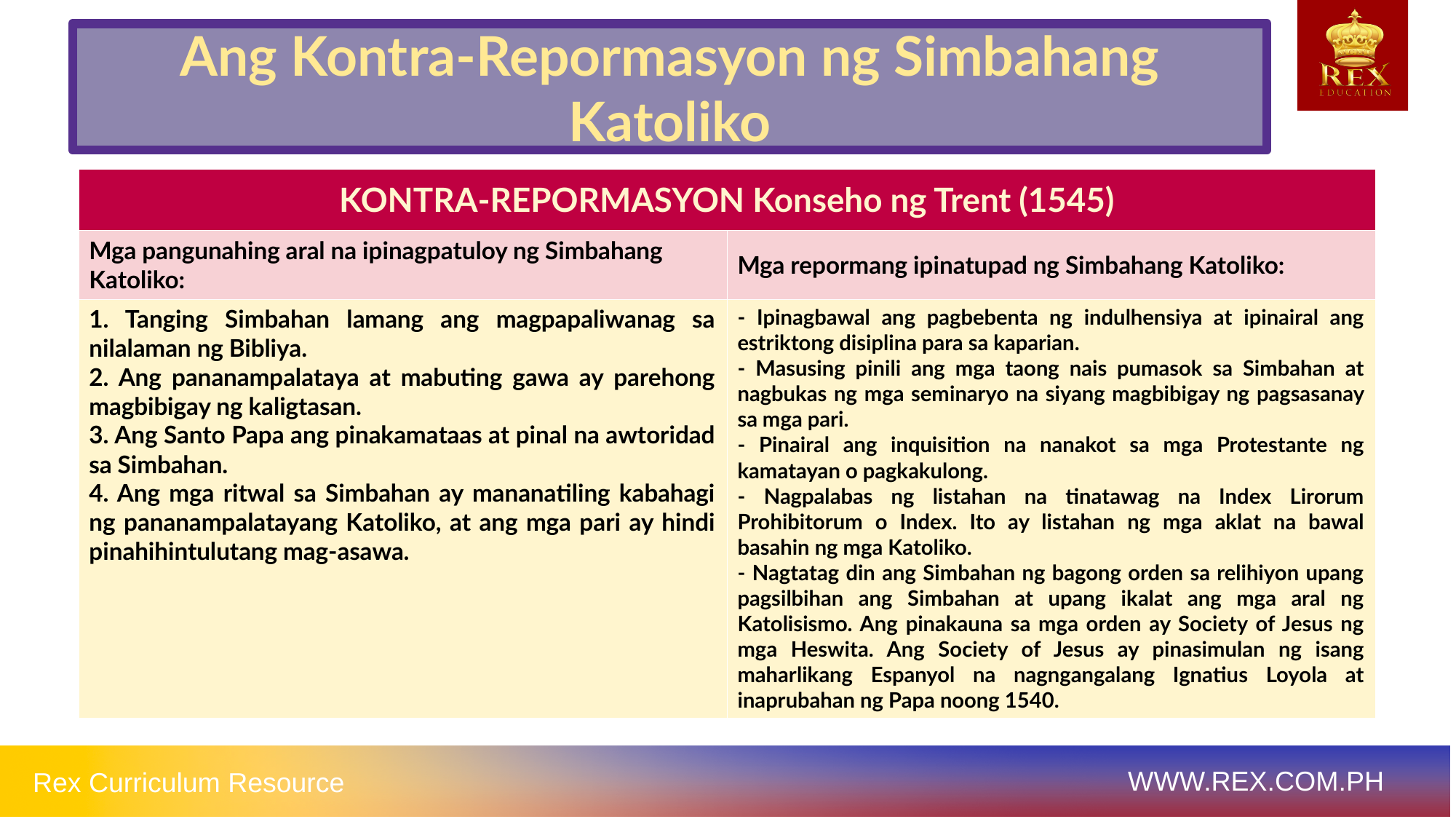

Ang Kontra-Repormasyon ng Simbahang Katoliko
| KONTRA-REPORMASYON Konseho ng Trent (1545) |  |
| --- | --- |
| Mga pangunahing aral na ipinagpatuloy ng Simbahang Katoliko: | Mga repormang ipinatupad ng Simbahang Katoliko: |
| 1. Tanging Simbahan lamang ang magpapaliwanag sa nilalaman ng Bibliya. 2. Ang pananampalataya at mabuting gawa ay parehong magbibigay ng kaligtasan. 3. Ang Santo Papa ang pinakamataas at pinal na awtoridad sa Simbahan. 4. Ang mga ritwal sa Simbahan ay mananatiling kabahagi ng pananampalatayang Katoliko, at ang mga pari ay hindi pinahihintulutang mag-asawa. | - Ipinagbawal ang pagbebenta ng indulhensiya at ipinairal ang estriktong disiplina para sa kaparian. - Masusing pinili ang mga taong nais pumasok sa Simbahan at nagbukas ng mga seminaryo na siyang magbibigay ng pagsasanay sa mga pari. - Pinairal ang inquisition na nanakot sa mga Protestante ng kamatayan o pagkakulong. - Nagpalabas ng listahan na tinatawag na Index Lirorum Prohibitorum o Index. Ito ay listahan ng mga aklat na bawal basahin ng mga Katoliko. - Nagtatag din ang Simbahan ng bagong orden sa relihiyon upang pagsilbihan ang Simbahan at upang ikalat ang mga aral ng Katolisismo. Ang pinakauna sa mga orden ay Society of Jesus ng mga Heswita. Ang Society of Jesus ay pinasimulan ng isang maharlikang Espanyol na nagngangalang Ignatius Loyola at inaprubahan ng Papa noong 1540. |